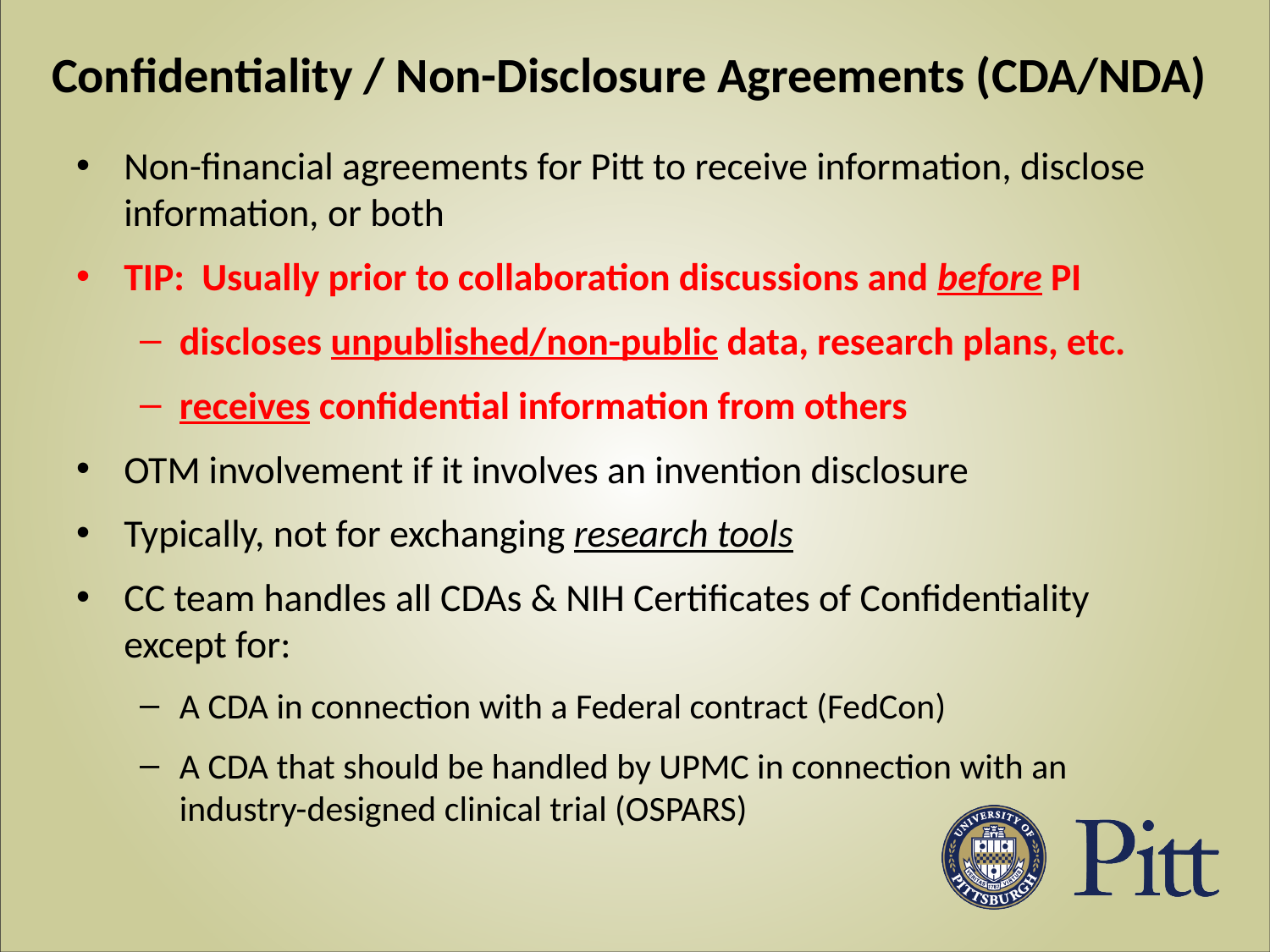

# Confidentiality / Non-Disclosure Agreements (CDA/NDA)
Non-financial agreements for Pitt to receive information, disclose information, or both
TIP:  Usually prior to collaboration discussions and before PI
discloses unpublished/non-public data, research plans, etc.
receives confidential information from others
OTM involvement if it involves an invention disclosure
Typically, not for exchanging research tools
CC team handles all CDAs & NIH Certificates of Confidentiality except for:
A CDA in connection with a Federal contract (FedCon)
A CDA that should be handled by UPMC in connection with an industry-designed clinical trial (OSPARS)